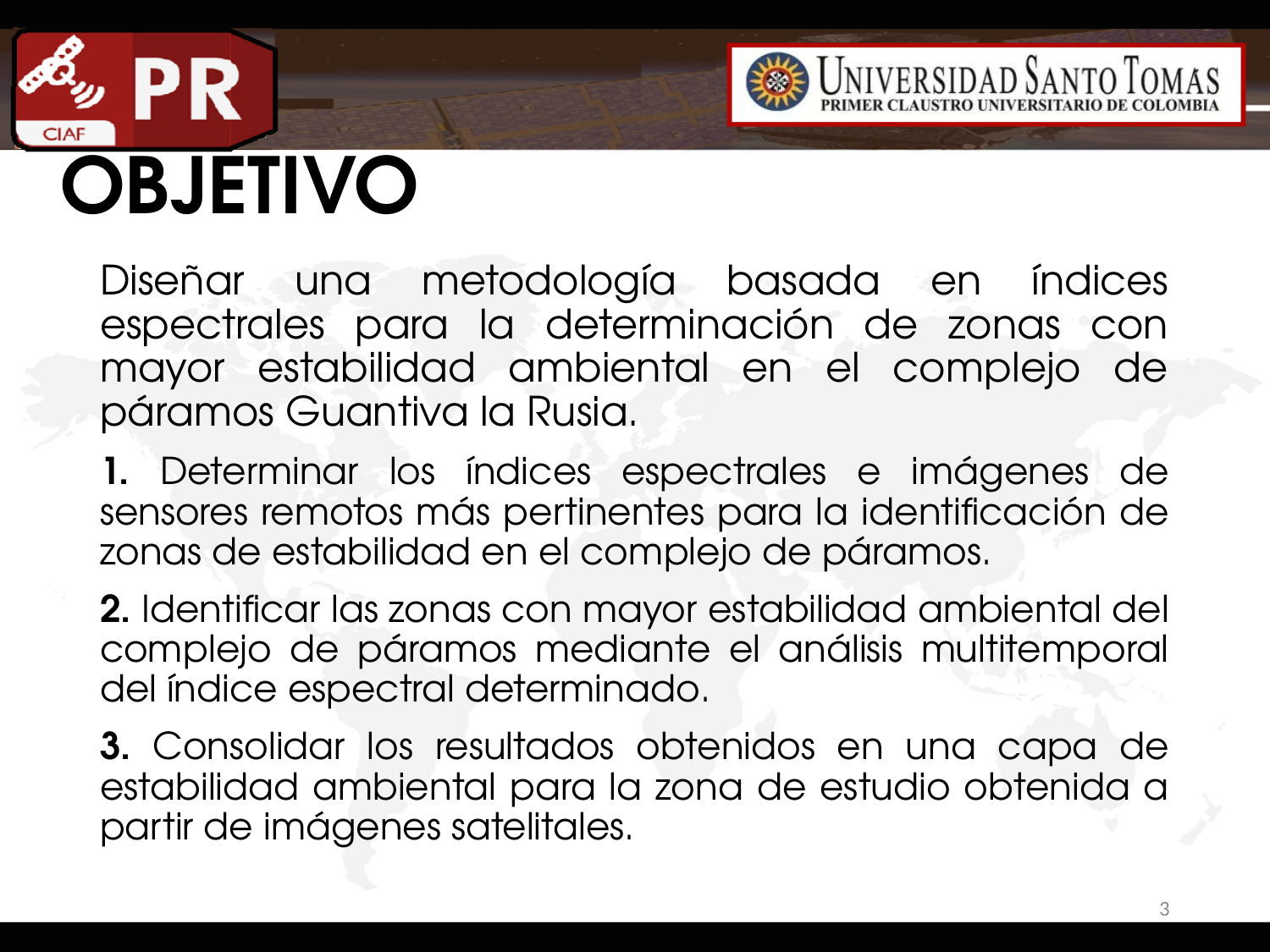

# OBJETIVO
Diseñar una metodología basada en índices espectrales para la determinación de zonas con mayor estabilidad ambiental en el complejo de páramos Guantiva la Rusia.
1. Determinar los índices espectrales e imágenes de sensores remotos más pertinentes para la identificación de zonas de estabilidad en el complejo de páramos.
2. Identificar las zonas con mayor estabilidad ambiental del complejo de páramos mediante el análisis multitemporal del índice espectral determinado.
3. Consolidar los resultados obtenidos en una capa de estabilidad ambiental para la zona de estudio obtenida a partir de imágenes satelitales.

3